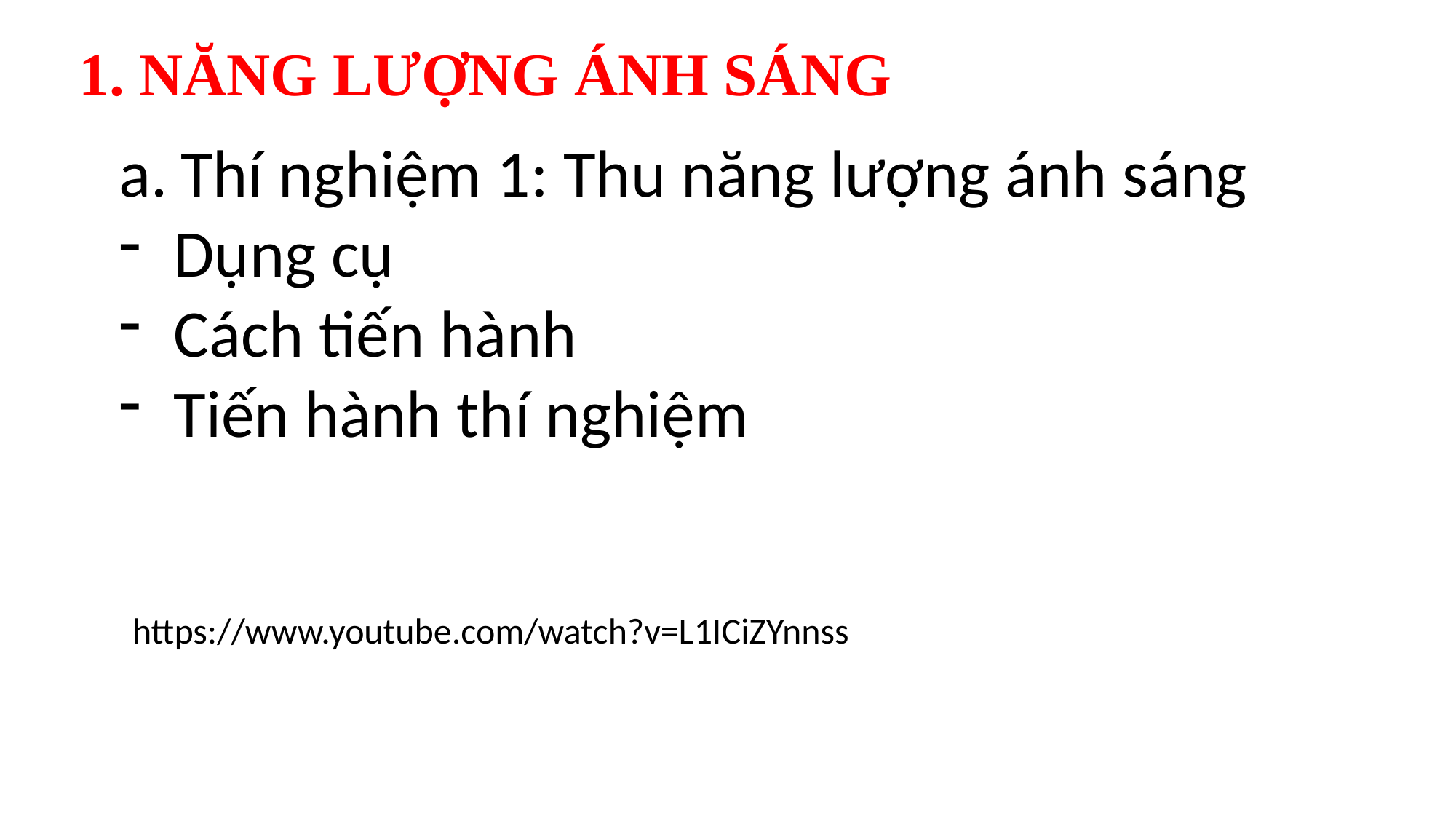

1. NĂNG LƯỢNG ÁNH SÁNG
Thí nghiệm 1: Thu năng lượng ánh sáng
Dụng cụ
Cách tiến hành
Tiến hành thí nghiệm
https://www.youtube.com/watch?v=L1ICiZYnnss